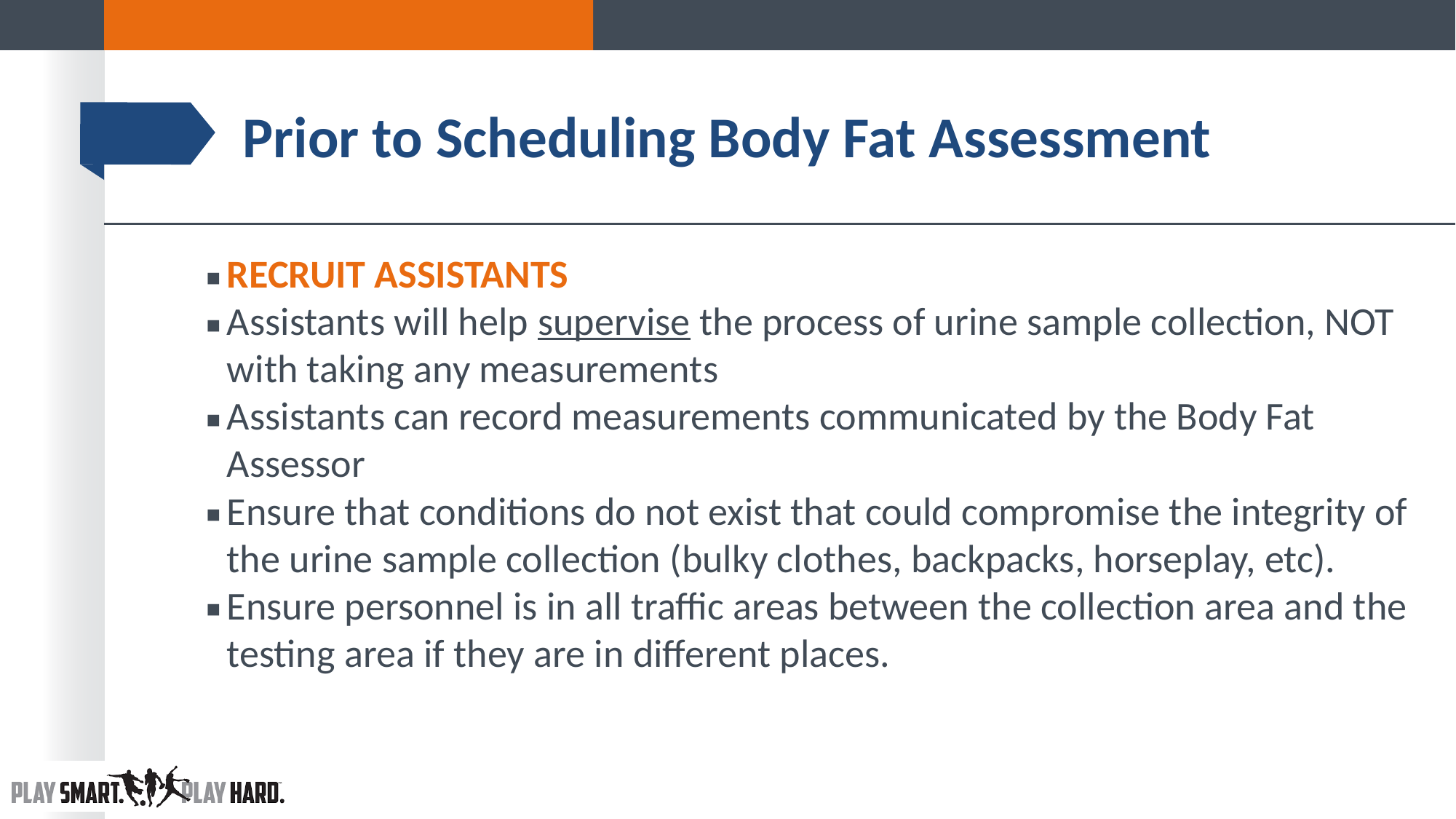

# Prior to Scheduling Body Fat Assessment
RECRUIT ASSISTANTS
Assistants will help supervise the process of urine sample collection, NOT with taking any measurements
Assistants can record measurements communicated by the Body Fat Assessor
Ensure that conditions do not exist that could compromise the integrity of the urine sample collection (bulky clothes, backpacks, horseplay, etc).
Ensure personnel is in all traffic areas between the collection area and the testing area if they are in different places.